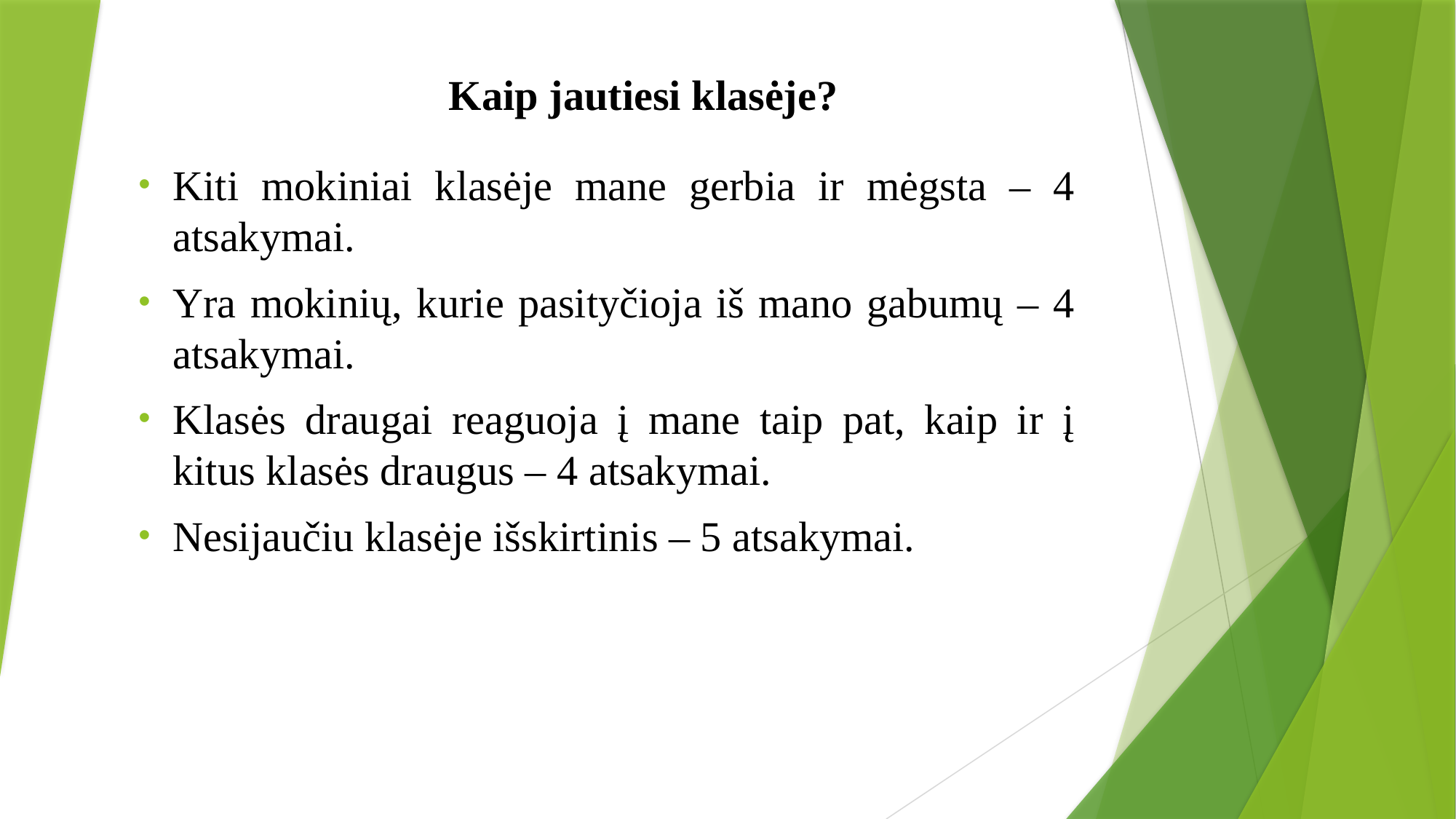

# Kaip jautiesi klasėje?
Kiti mokiniai klasėje mane gerbia ir mėgsta – 4 atsakymai.
Yra mokinių, kurie pasityčioja iš mano gabumų – 4 atsakymai.
Klasės draugai reaguoja į mane taip pat, kaip ir į kitus klasės draugus – 4 atsakymai.
Nesijaučiu klasėje išskirtinis – 5 atsakymai.